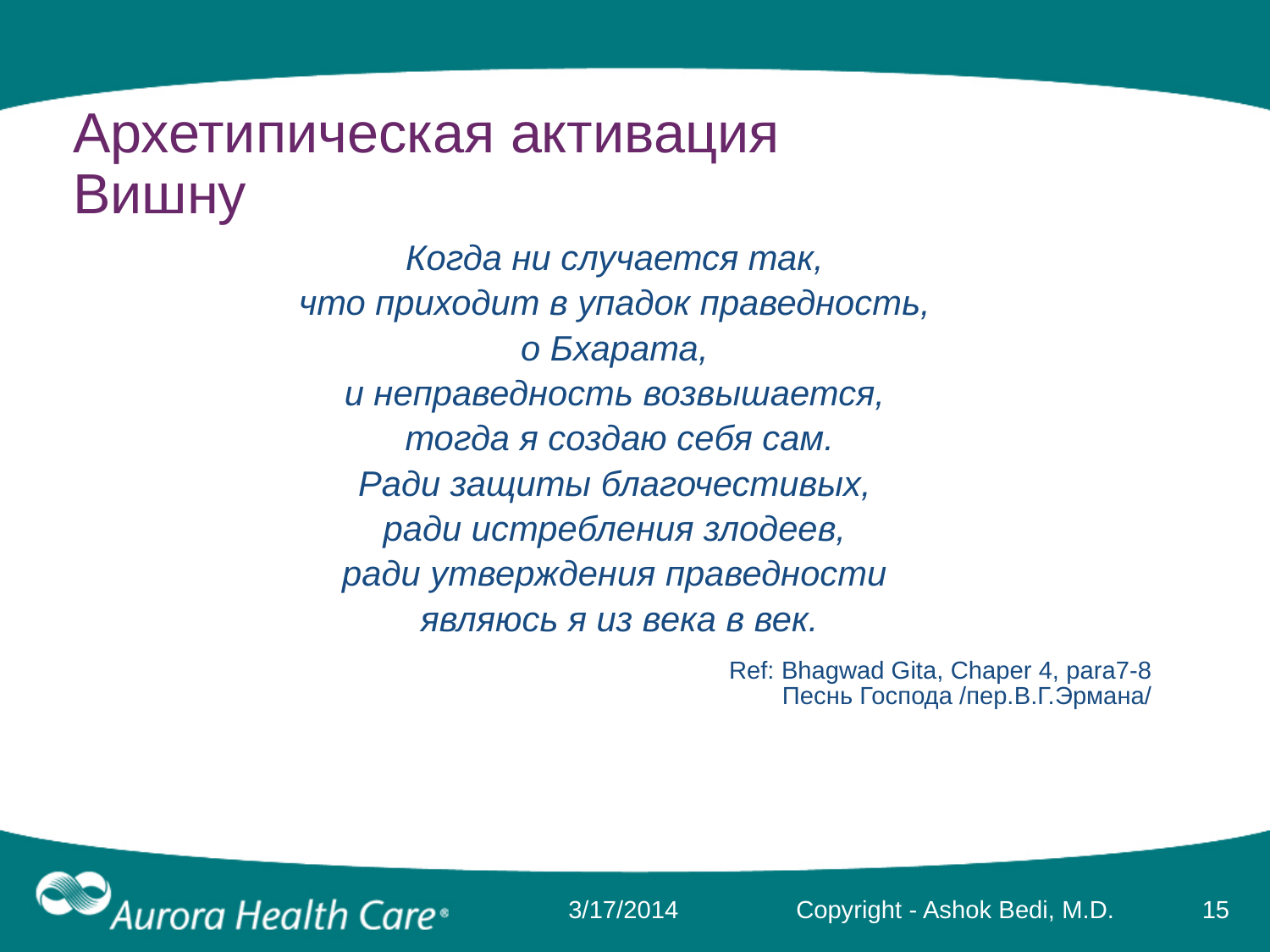

# Архетипическая активация Вишну
Когда ни случается так,
что приходит в упадок праведность,
о Бхарата,
и неправедность возвышается,
тогда я создаю себя сам.
Ради защиты благочестивых,
ради истребления злодеев,
ради утверждения праведности
являюсь я из века в век.

Ref: Bhagwad Gita, Chaper 4, para7-8
Песнь Господа /пер.В.Г.Эрмана/

3/17/2014
Copyright - Ashok Bedi, M.D.
15